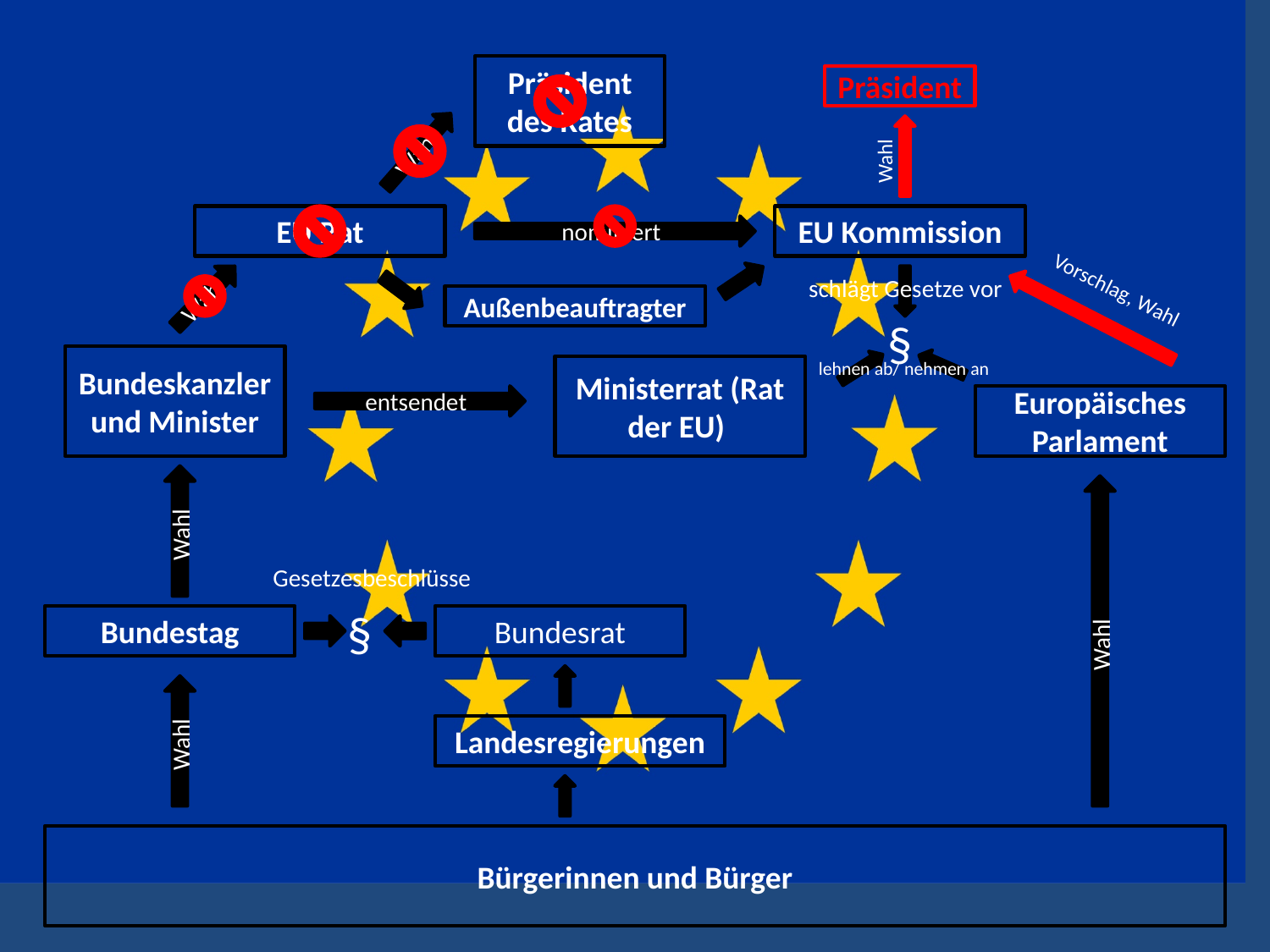

Präsident des Rates
Präsident

Wahl
Wahl

EU Rat

EU Kommission
nominiert
schlägt Gesetze vor

Vorschlag, Wahl

Wahl
Außenbeauftragter
§

Bundeskanzler und Minister
lehnen ab/ nehmen an

Ministerrat (Rat der EU)

entsendet
Europäisches Parlament
Wahl
Gesetzesbeschlüsse
§
Bundestag
Bundesrat

Wahl

Landesregierungen
Wahl

Bürgerinnen und Bürger